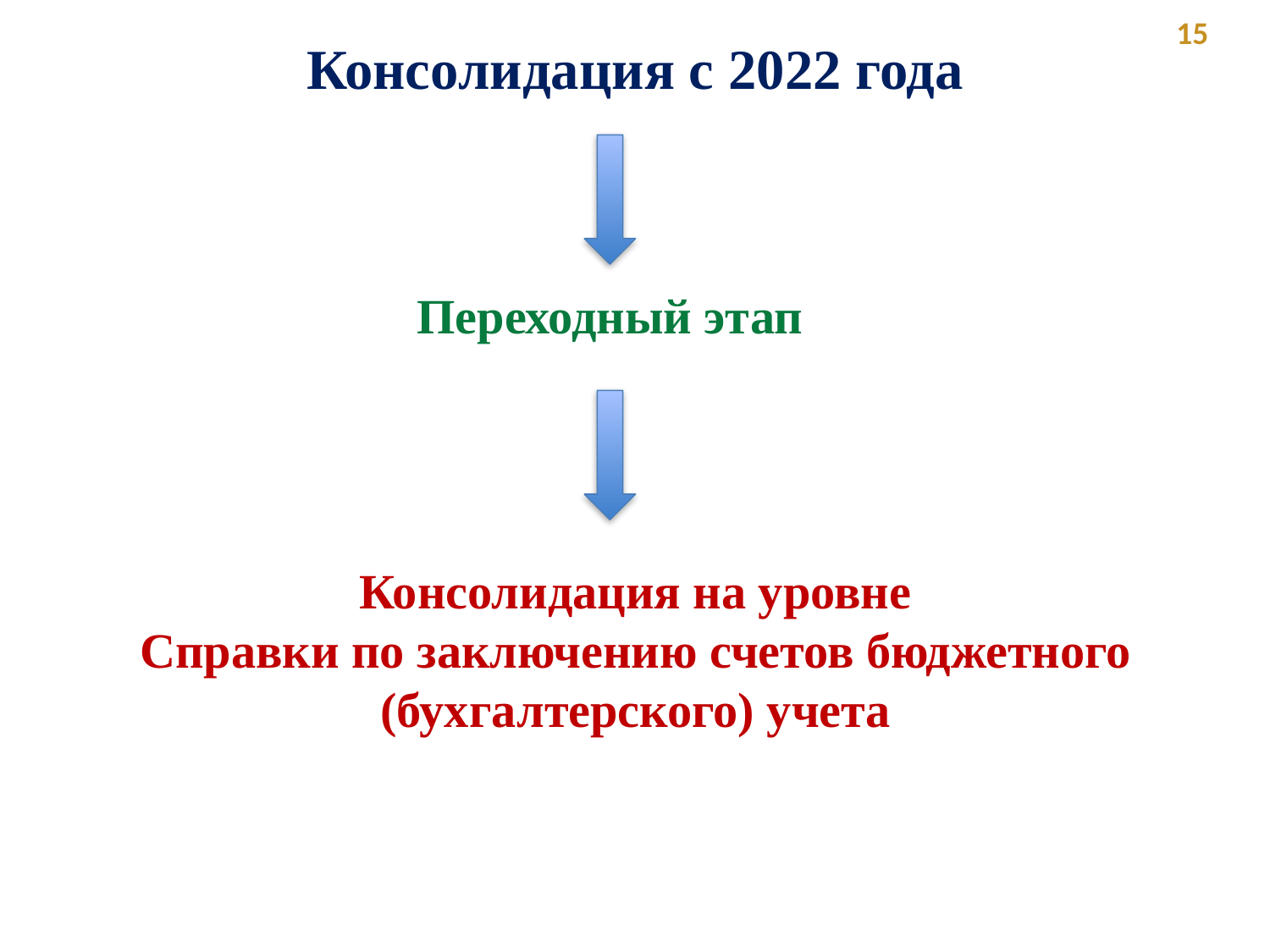

15
Консолидация с 2022 года

Переходный этап

Консолидация на уровне
Справки по заключению счетов бюджетного (бухгалтерского) учета